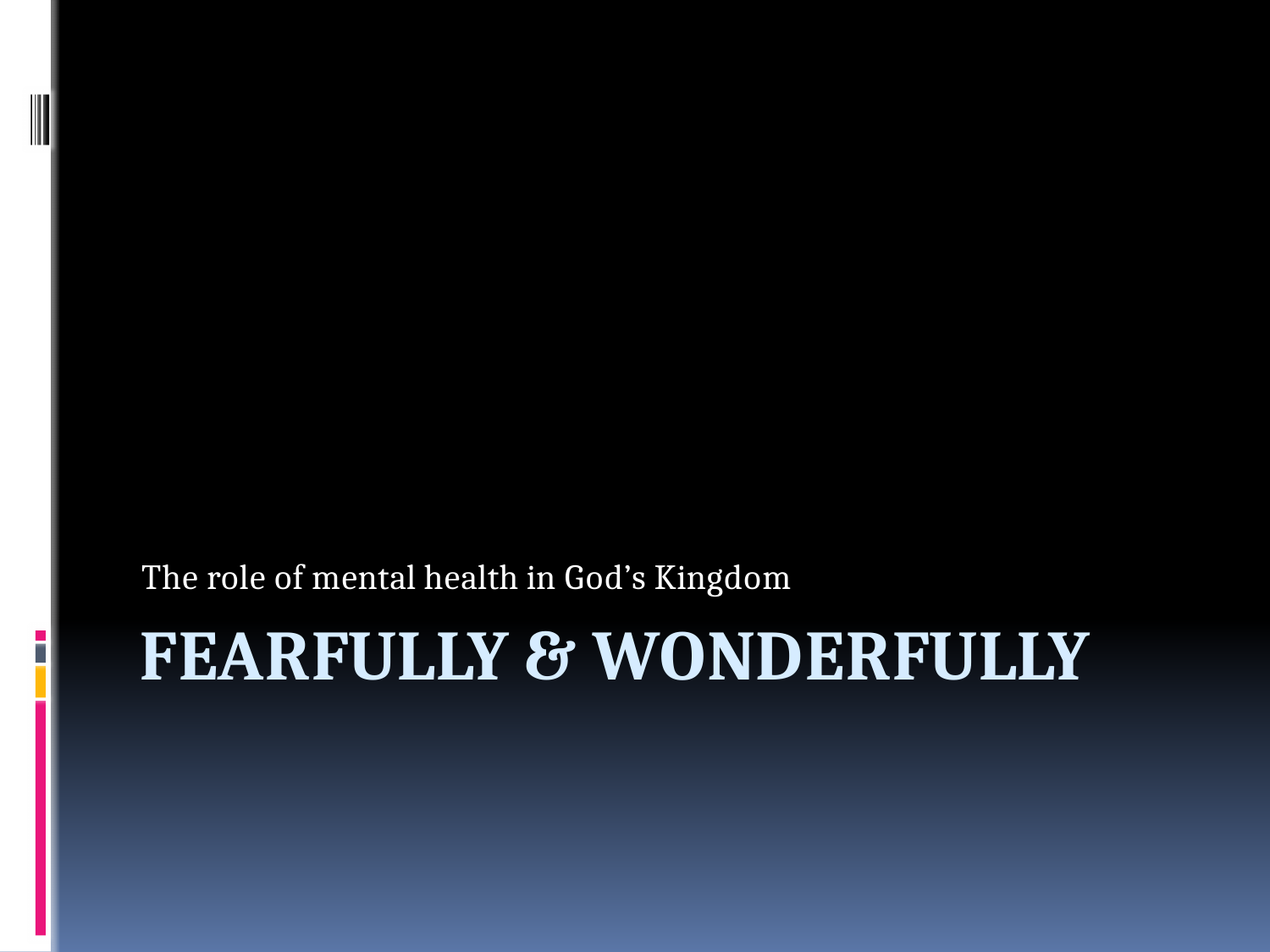

The role of mental health in God’s Kingdom
# Fearfully & Wonderfully